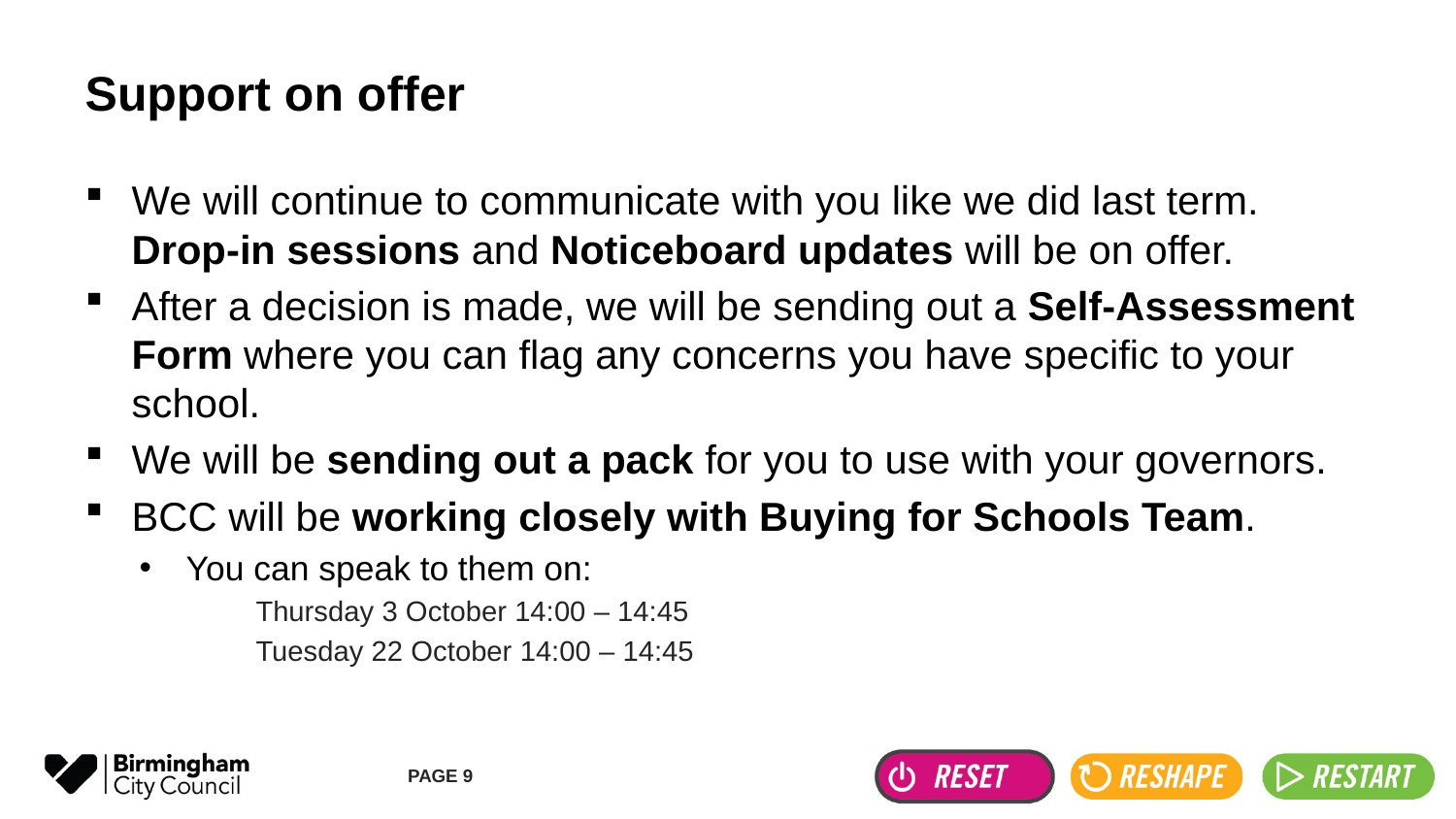

# Support on offer
We will continue to communicate with you like we did last term. Drop-in sessions and Noticeboard updates will be on offer.
After a decision is made, we will be sending out a Self-Assessment Form where you can flag any concerns you have specific to your school.
We will be sending out a pack for you to use with your governors.
BCC will be working closely with Buying for Schools Team.
You can speak to them on:
Thursday 3 October 14:00 – 14:45
Tuesday 22 October 14:00 – 14:45